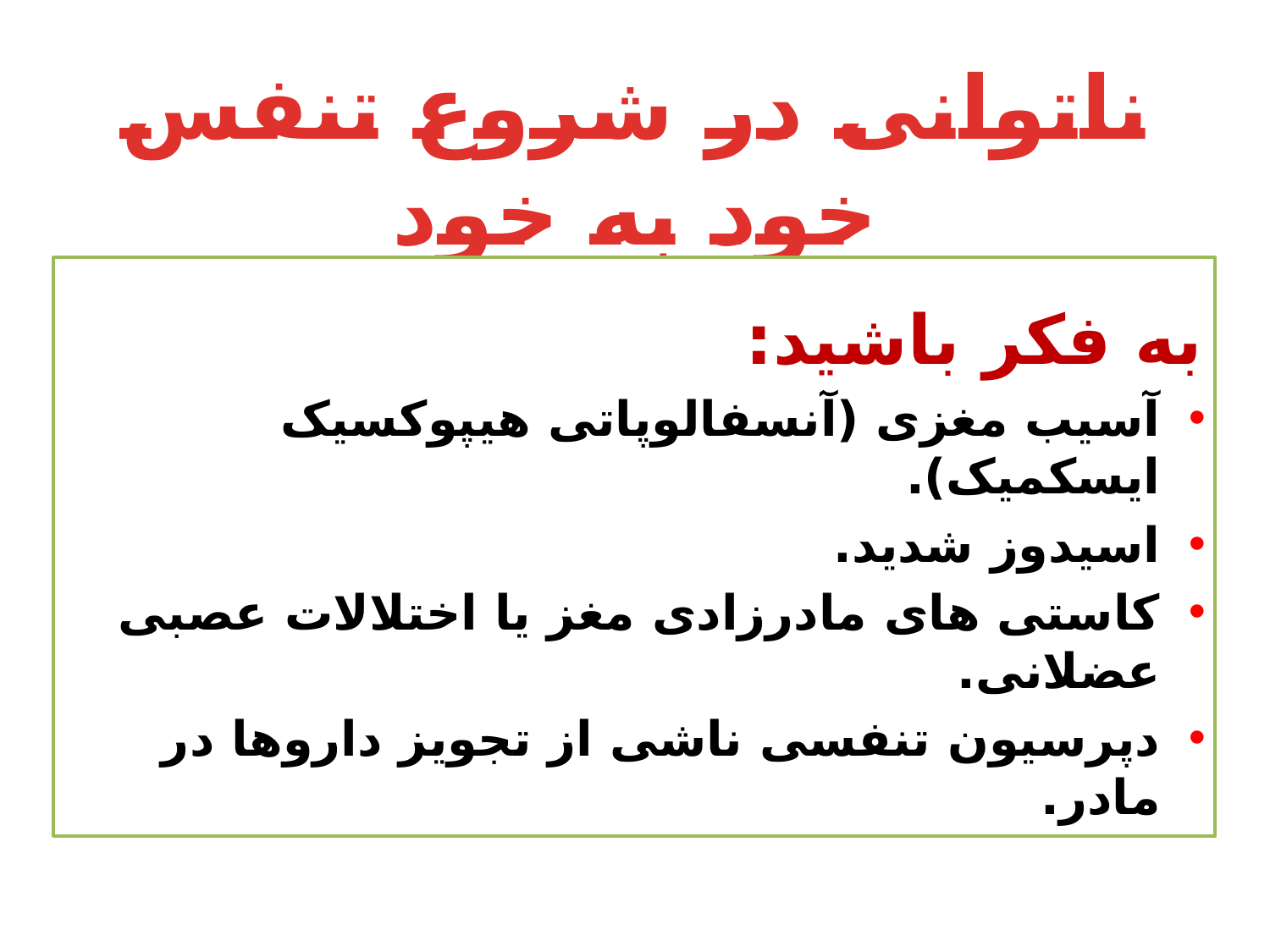

# ناتوانی در شروع تنفس خود به خود
به فکر باشید:
آسیب مغزی (آنسفالوپاتی هیپوکسیک ایسکمیک).
اسیدوز شدید.
کاستی های مادرزادی مغز یا اختلالات عصبی عضلانی.
دپرسیون تنفسی ناشی از تجویز داروها در مادر.